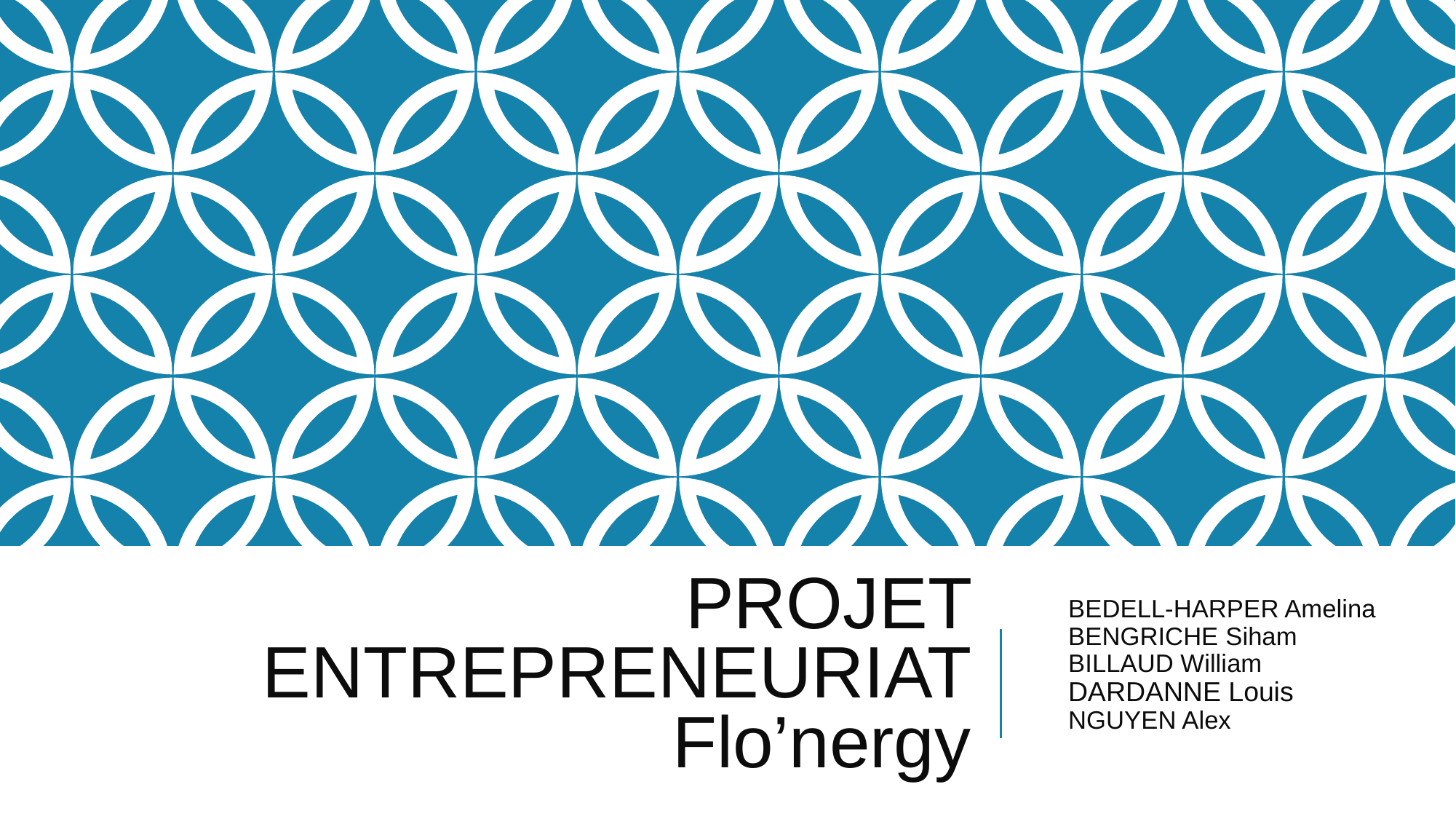

BEDELL-HARPER Amelina
BENGRICHE Siham
BILLAUD William
DARDANNE Louis
NGUYEN Alex

# PROJET ENTREPRENEURIAT Flo’nergy